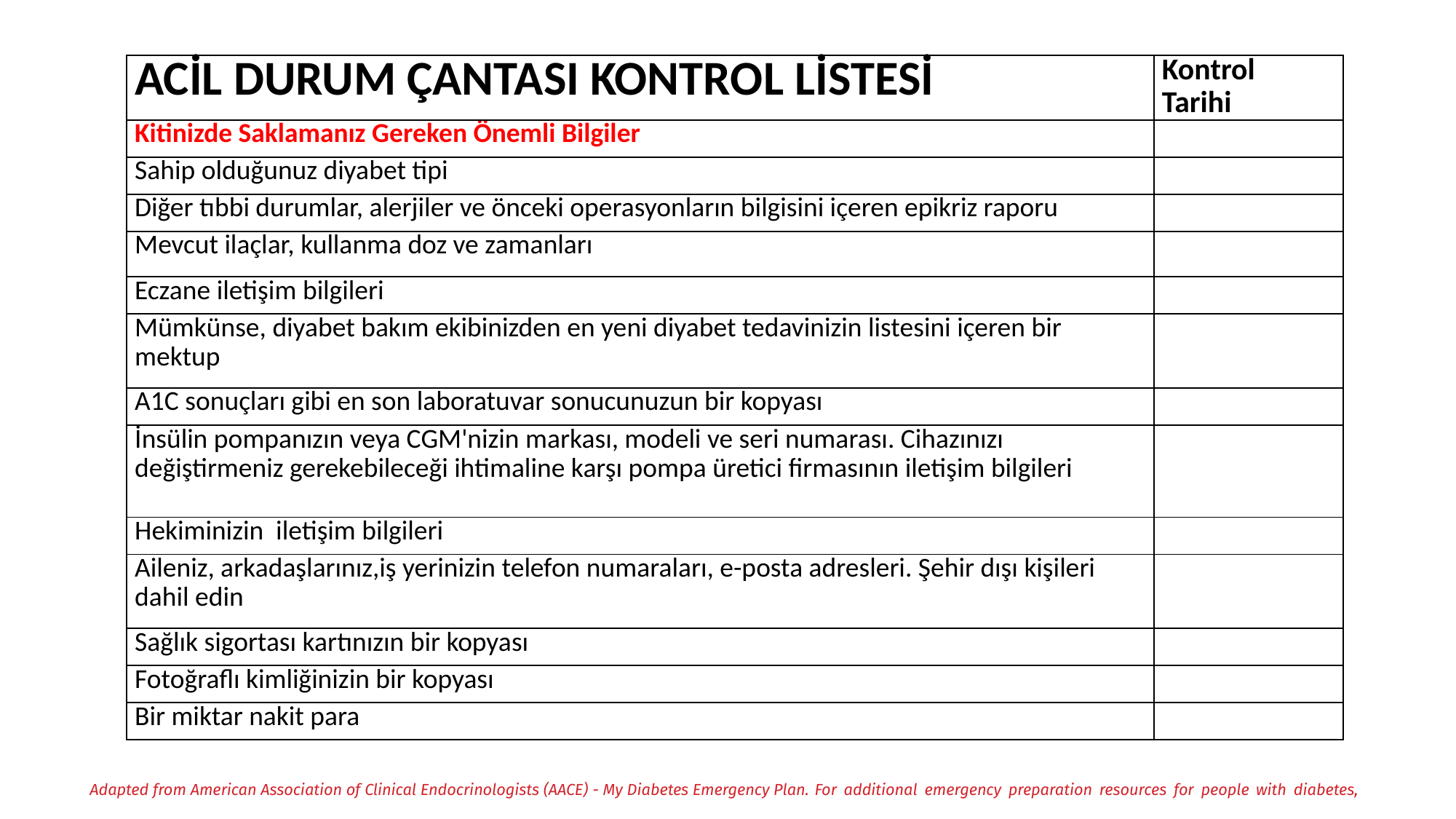

| ACİL DURUM ÇANTASI KONTROL LİSTESİ | Kontrol Tarihi |
| --- | --- |
| Kitinizde Saklamanız Gereken Önemli Bilgiler |  |
| Sahip olduğunuz diyabet tipi |  |
| Diğer tıbbi durumlar, alerjiler ve önceki operasyonların bilgisini içeren epikriz raporu |  |
| Mevcut ilaçlar, kullanma doz ve zamanları |  |
| Eczane iletişim bilgileri |  |
| Mümkünse, diyabet bakım ekibinizden en yeni diyabet tedavinizin listesini içeren bir mektup |  |
| A1C sonuçları gibi en son laboratuvar sonucunuzun bir kopyası |  |
| İnsülin pompanızın veya CGM'nizin markası, modeli ve seri numarası. Cihazınızı değiştirmeniz gerekebileceği ihtimaline karşı pompa üretici firmasının iletişim bilgileri |  |
| Hekiminizin iletişim bilgileri |  |
| Aileniz, arkadaşlarınız,iş yerinizin telefon numaraları, e-posta adresleri. Şehir dışı kişileri dahil edin |  |
| Sağlık sigortası kartınızın bir kopyası |  |
| Fotoğraflı kimliğinizin bir kopyası |  |
| Bir miktar nakit para |  |
Adapted from American Association of Clinical Endocrinologists (AACE) - My Diabetes Emergency Plan. For additional emergency preparation resources for people with diabetes,